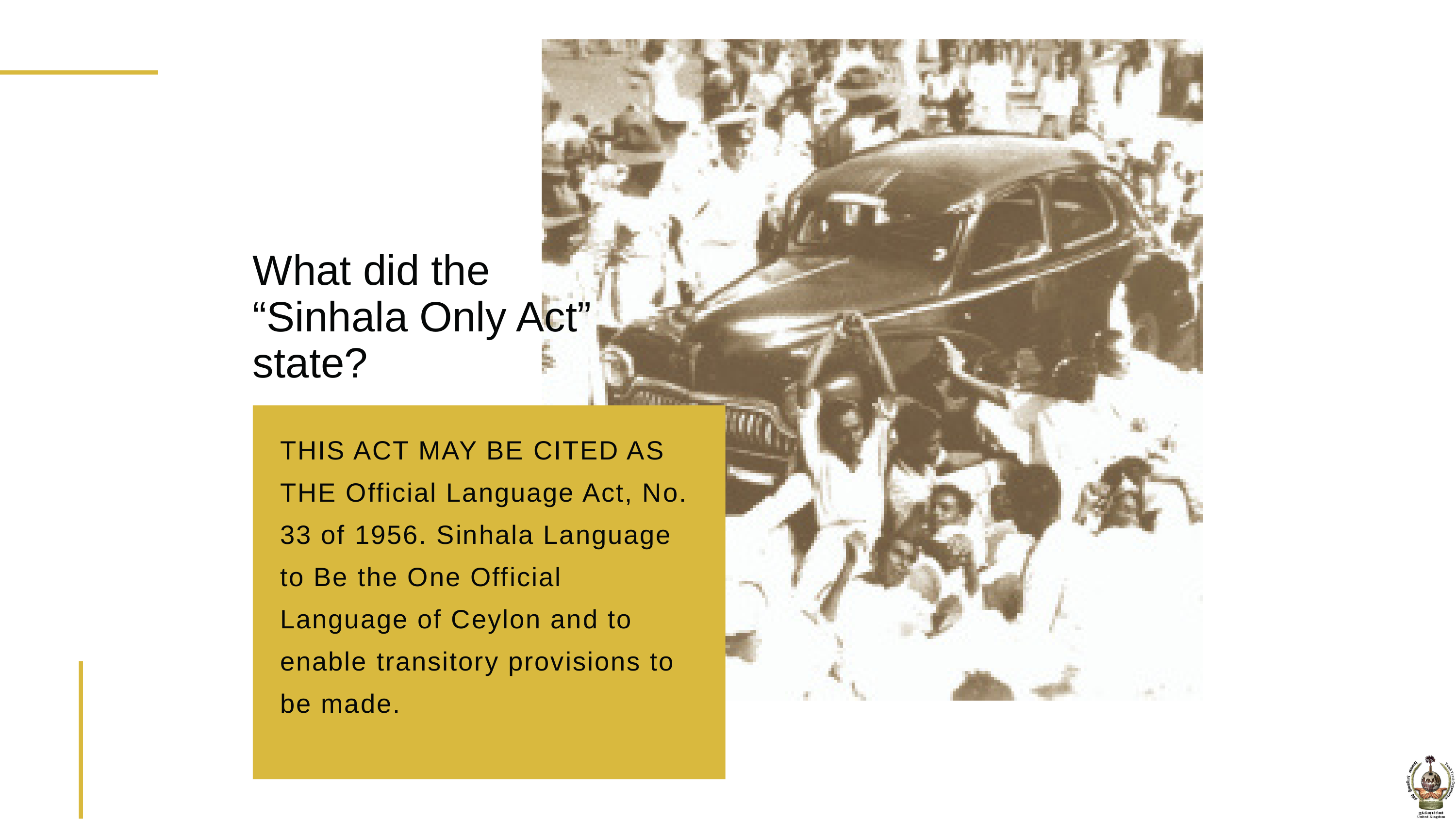

What did the “Sinhala Only Act” state?

THIS ACT MAY BE CITED AS THE Official Language Act, No. 33 of 1956. Sinhala Language to Be the One Official Language of Ceylon and to enable transitory provisions to be made.